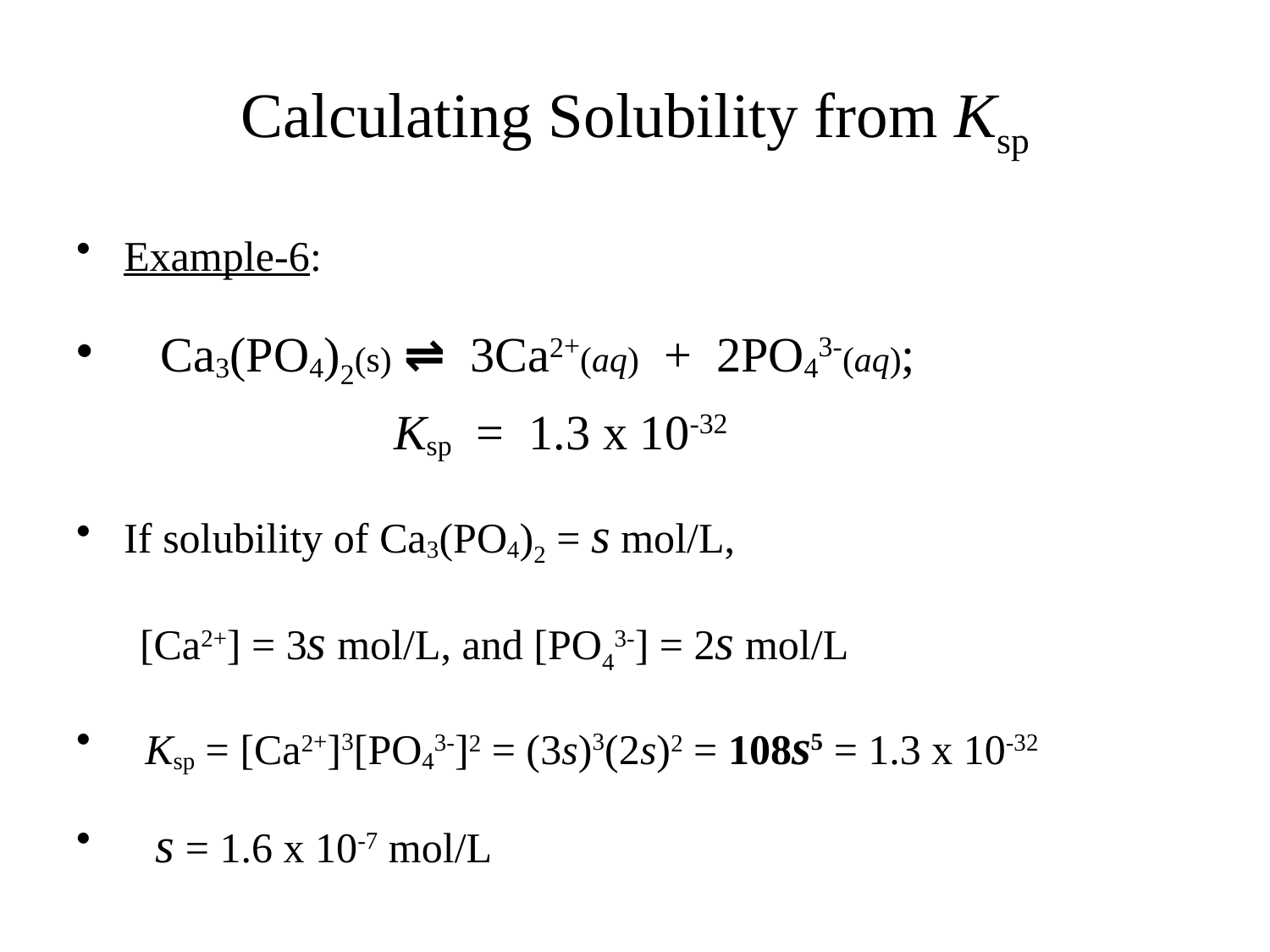

# Calculating Solubility from Ksp
Example-6:
   Ca3(PO4)2(s) ⇌  3Ca2+(aq)  +  2PO43-(aq);
		Ksp  =  1.3 x 10-32
If solubility of Ca3(PO4)2 = s mol/L,
[Ca2+] = 3s mol/L, and [PO43-] = 2s mol/L
  Ksp = [Ca2+]3[PO43-]2 = (3s)3(2s)2 = 108s5 = 1.3 x 10-32
   s = 1.6 x 10-7 mol/L